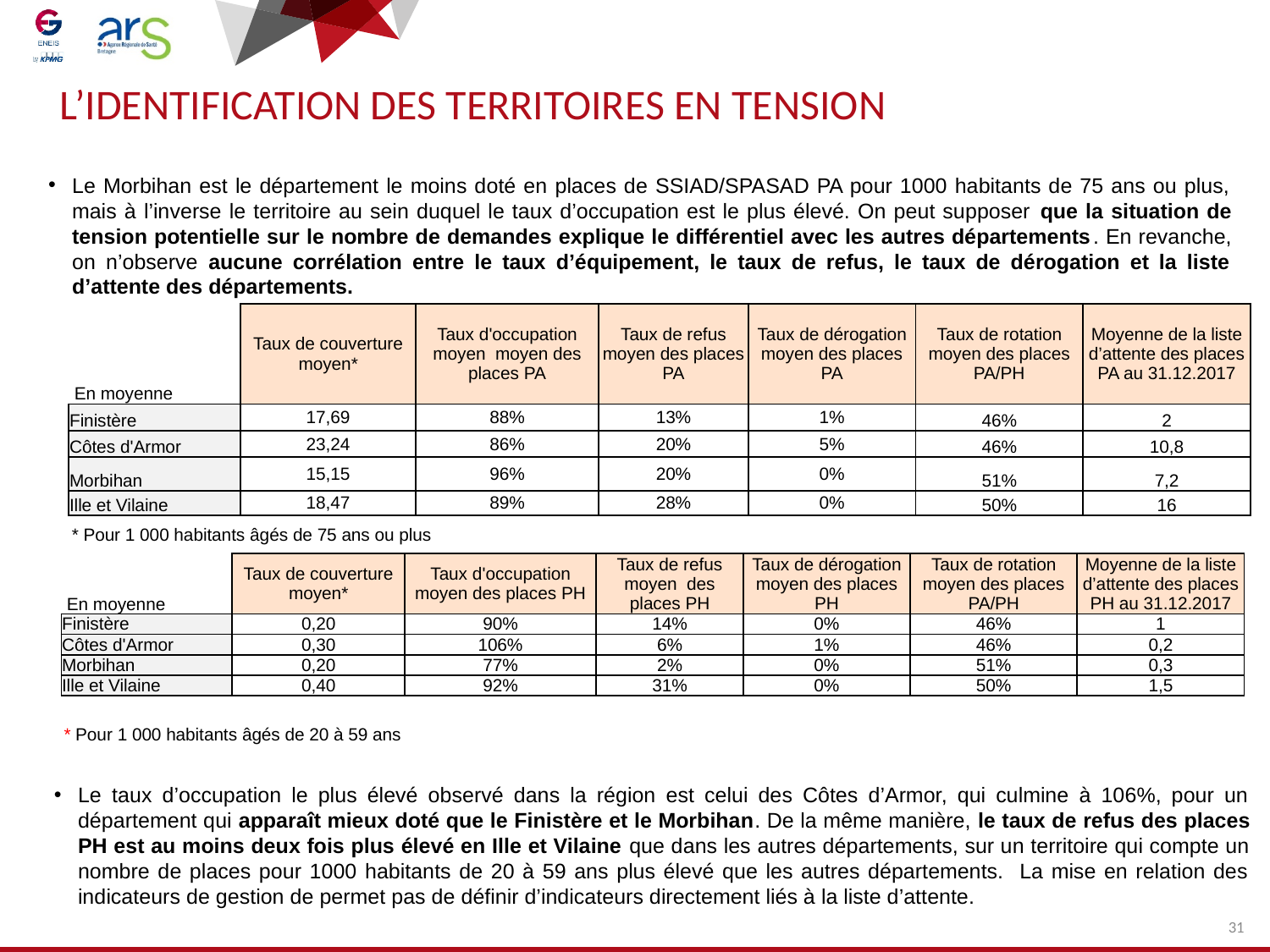

# L’Identification des territoires en tension
Le Morbihan est le département le moins doté en places de SSIAD/SPASAD PA pour 1000 habitants de 75 ans ou plus, mais à l’inverse le territoire au sein duquel le taux d’occupation est le plus élevé. On peut supposer que la situation de tension potentielle sur le nombre de demandes explique le différentiel avec les autres départements. En revanche, on n’observe aucune corrélation entre le taux d’équipement, le taux de refus, le taux de dérogation et la liste d’attente des départements.
| En moyenne | Taux de couverture moyen\* | Taux d'occupation moyen moyen des places PA | Taux de refus moyen des places PA | Taux de dérogation moyen des places PA | Taux de rotation moyen des places PA/PH | Moyenne de la liste d’attente des places PA au 31.12.2017 |
| --- | --- | --- | --- | --- | --- | --- |
| Finistère | 17,69 | 88% | 13% | 1% | 46% | 2 |
| Côtes d'Armor | 23,24 | 86% | 20% | 5% | 46% | 10,8 |
| Morbihan | 15,15 | 96% | 20% | 0% | 51% | 7,2 |
| Ille et Vilaine | 18,47 | 89% | 28% | 0% | 50% | 16 |
* Pour 1 000 habitants âgés de 75 ans ou plus
| En moyenne | Taux de couverture moyen\* | Taux d'occupation moyen des places PH | Taux de refus moyen des places PH | Taux de dérogation moyen des places PH | Taux de rotation moyen des places PA/PH | Moyenne de la liste d’attente des places PH au 31.12.2017 |
| --- | --- | --- | --- | --- | --- | --- |
| Finistère | 0,20 | 90% | 14% | 0% | 46% | 1 |
| Côtes d'Armor | 0,30 | 106% | 6% | 1% | 46% | 0,2 |
| Morbihan | 0,20 | 77% | 2% | 0% | 51% | 0,3 |
| Ille et Vilaine | 0,40 | 92% | 31% | 0% | 50% | 1,5 |
* Pour 1 000 habitants âgés de 20 à 59 ans
Le taux d’occupation le plus élevé observé dans la région est celui des Côtes d’Armor, qui culmine à 106%, pour un département qui apparaît mieux doté que le Finistère et le Morbihan. De la même manière, le taux de refus des places PH est au moins deux fois plus élevé en Ille et Vilaine que dans les autres départements, sur un territoire qui compte un nombre de places pour 1000 habitants de 20 à 59 ans plus élevé que les autres départements.  La mise en relation des indicateurs de gestion de permet pas de définir d’indicateurs directement liés à la liste d’attente.
31